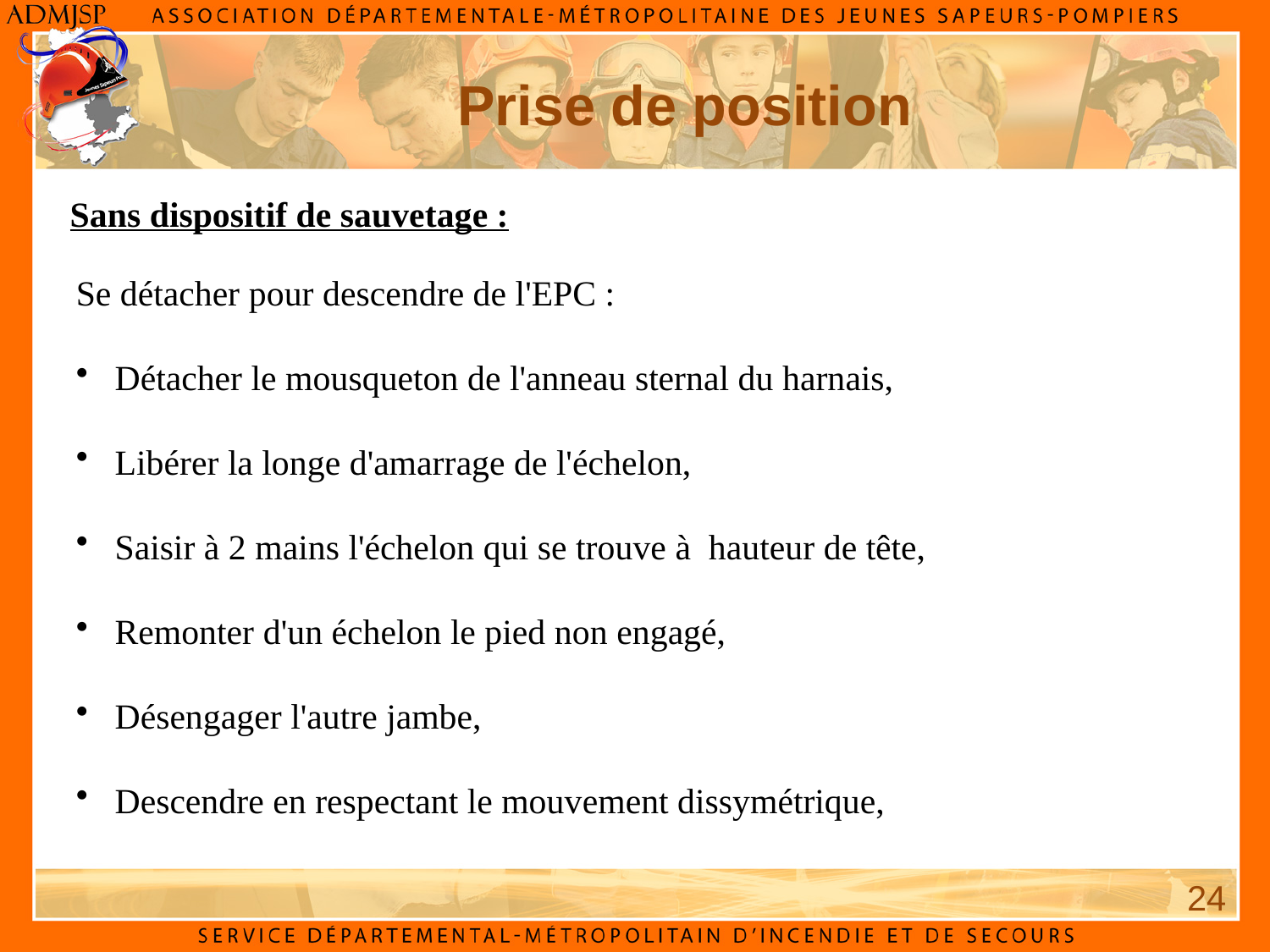

Prise de position
Sans dispositif de sauvetage :
Se détacher pour descendre de l'EPC :

 Détacher le mousqueton de l'anneau sternal du harnais,

 Libérer la longe d'amarrage de l'échelon,

 Saisir à 2 mains l'échelon qui se trouve à  hauteur de tête,

 Remonter d'un échelon le pied non engagé,

 Désengager l'autre jambe,

 Descendre en respectant le mouvement dissymétrique,
24